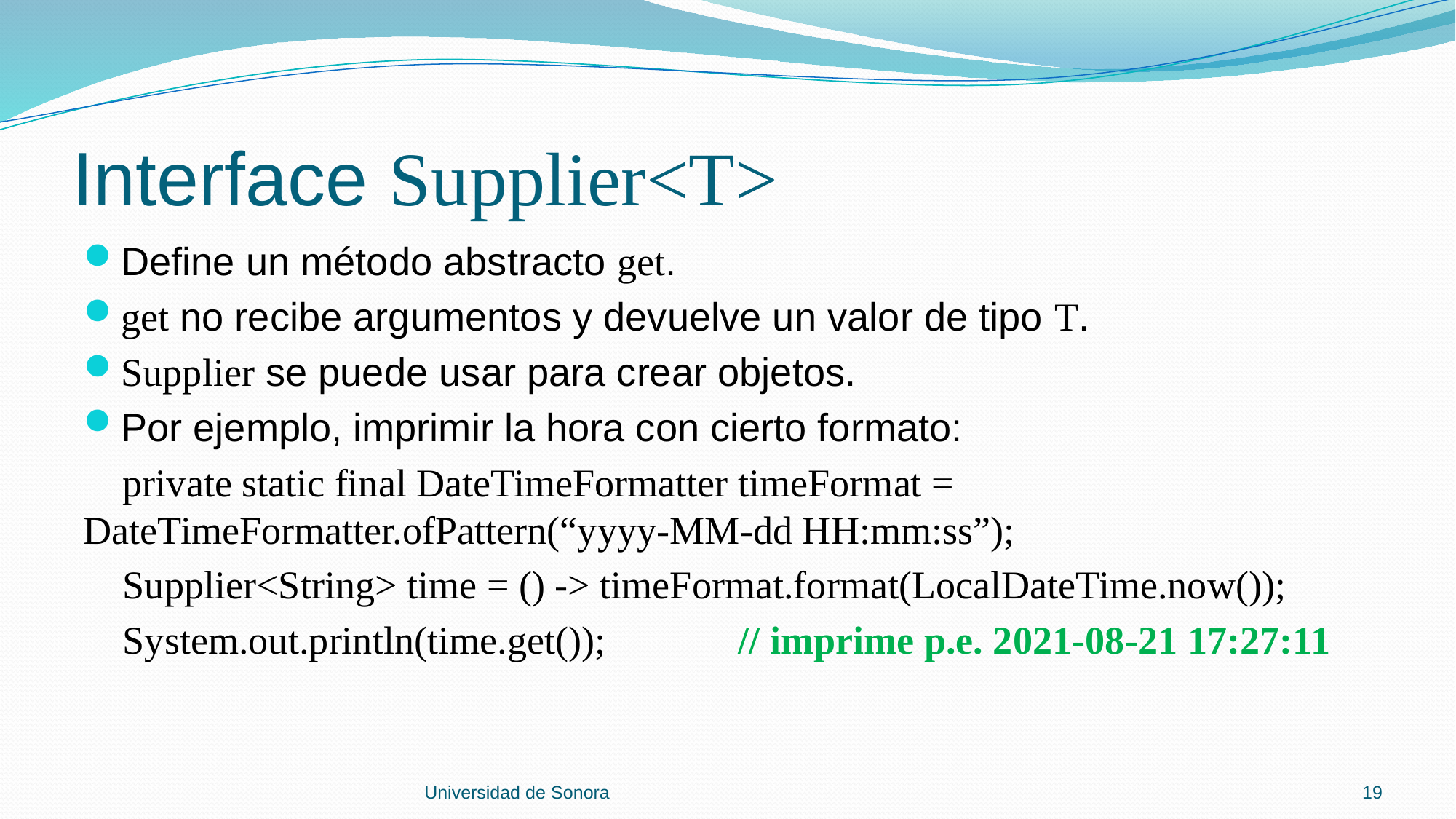

# Interface Supplier<T>
Define un método abstracto get.
get no recibe argumentos y devuelve un valor de tipo T.
Supplier se puede usar para crear objetos.
Por ejemplo, imprimir la hora con cierto formato:
    private static final DateTimeFormatter timeFormat = DateTimeFormatter.ofPattern(“yyyy-MM-dd HH:mm:ss”);
    Supplier<String> time = () -> timeFormat.format(LocalDateTime.now());
    System.out.println(time.get());		// imprime p.e. 2021-08-21 17:27:11

Universidad de Sonora
19